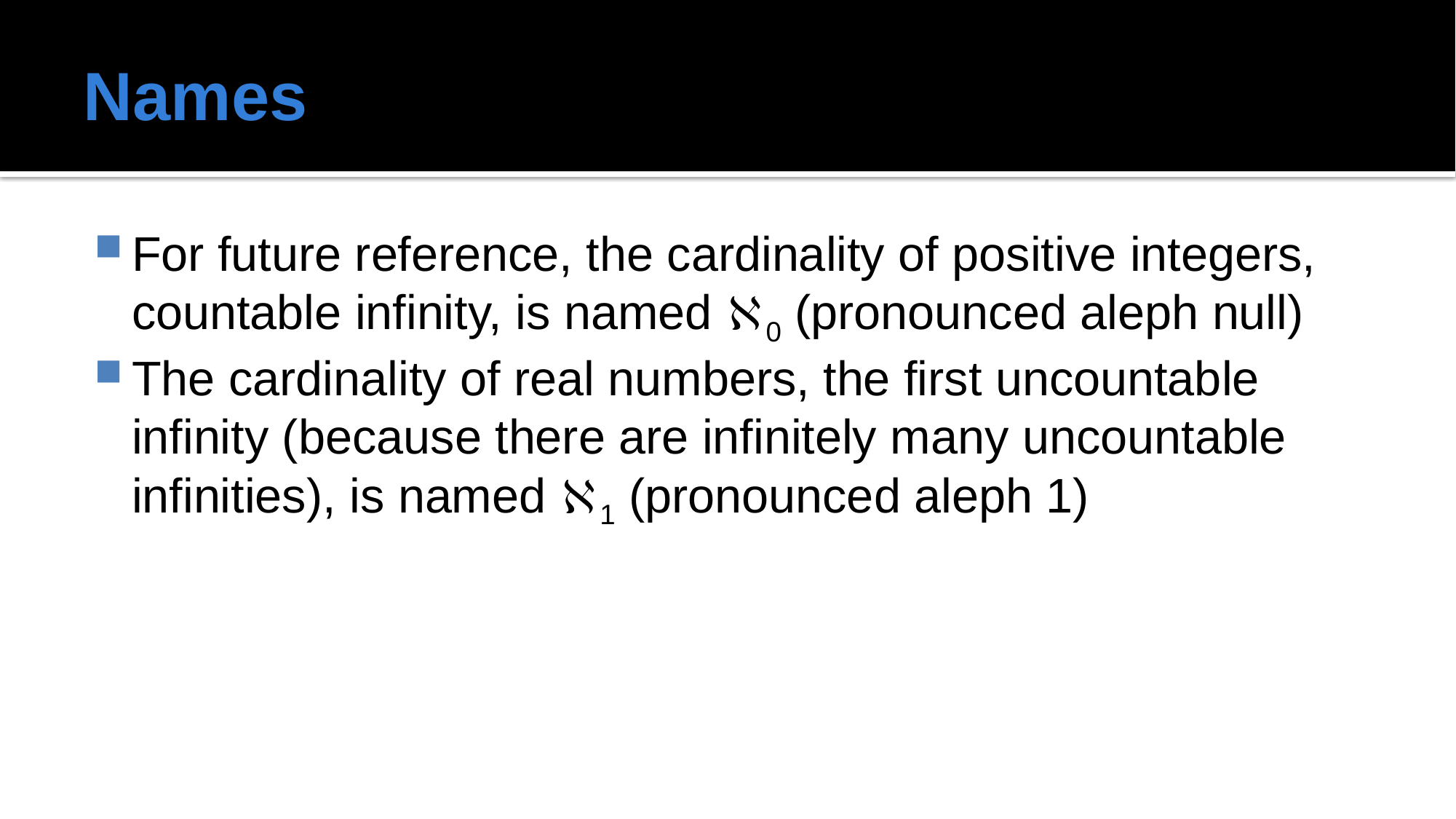

# Names
For future reference, the cardinality of positive integers, countable infinity, is named ℵ0 (pronounced aleph null)
The cardinality of real numbers, the first uncountable infinity (because there are infinitely many uncountable infinities), is named ℵ1 (pronounced aleph 1)